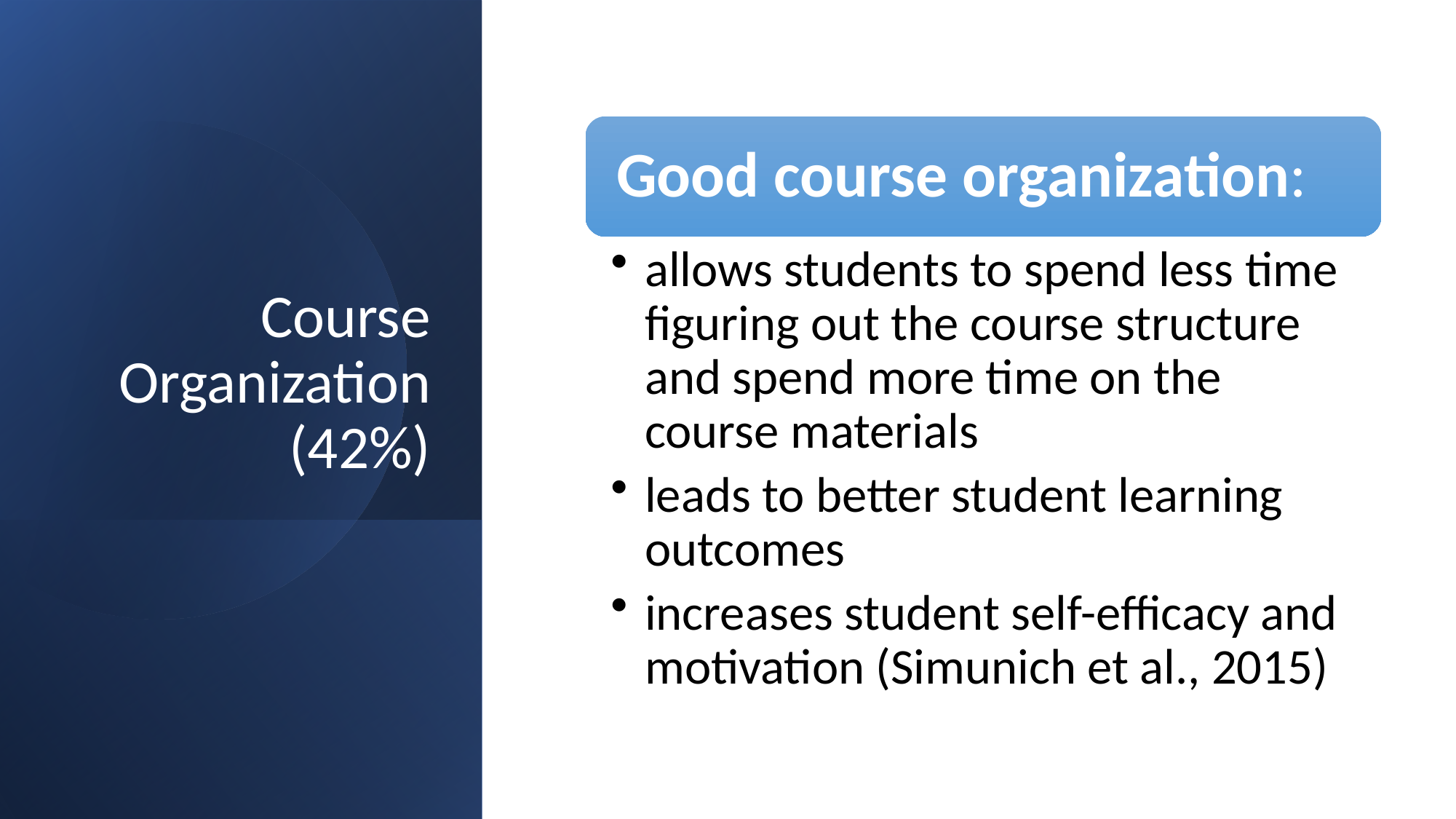

Good course organization:
allows students to spend less time figuring out the course structure and spend more time on the course materials
leads to better student learning outcomes
increases student self-efficacy and motivation (Simunich et al., 2015)

# Course Organization (42%)